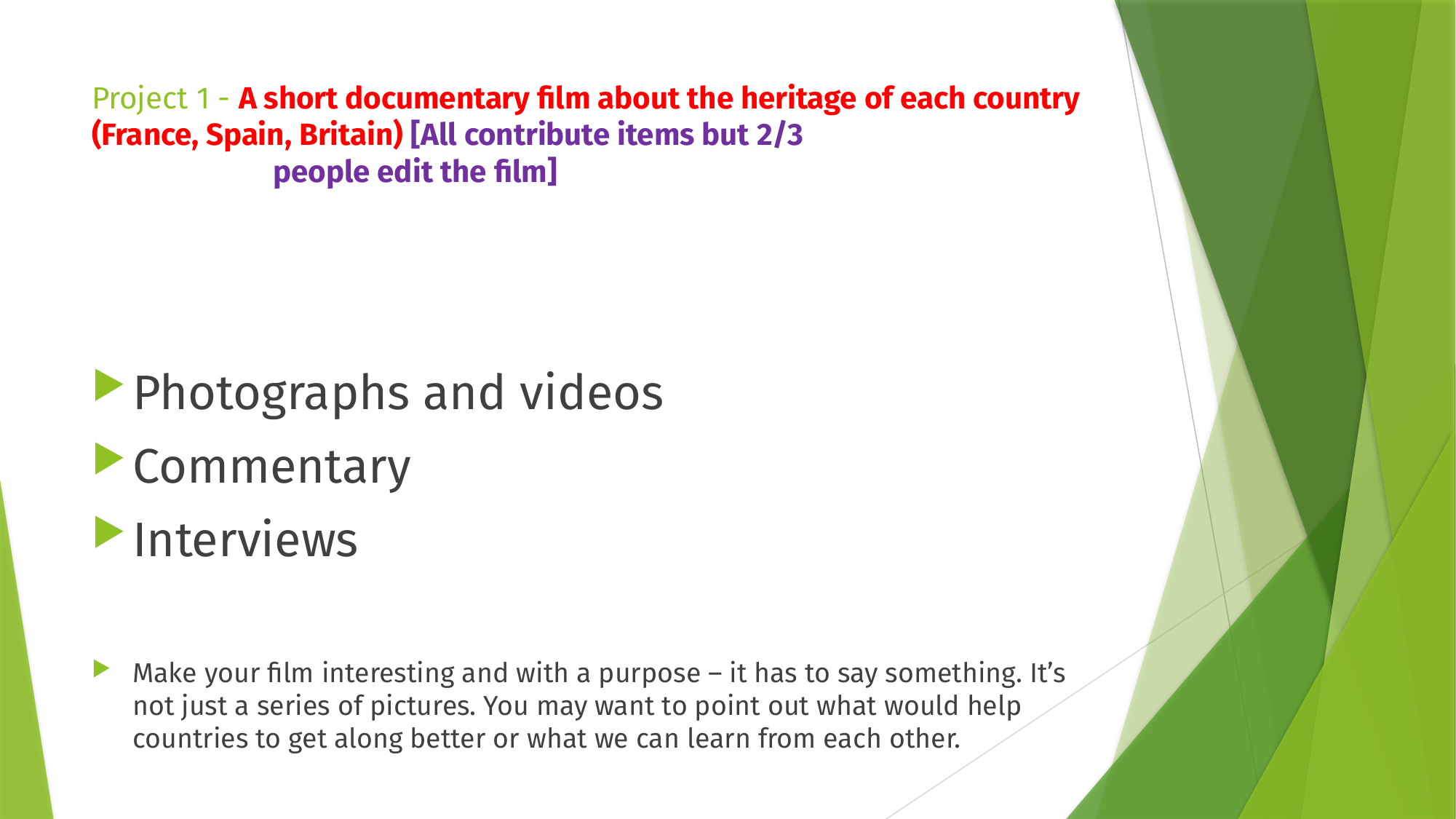

# Project 1 - A short documentary film about the heritage of each country (France, Spain, Britain) [All contribute items but 2/3 people edit the film]
Photographs and videos
Commentary
Interviews

Make your film interesting and with a purpose – it has to say something. It’s not just a series of pictures. You may want to point out what would help countries to get along better or what we can learn from each other.